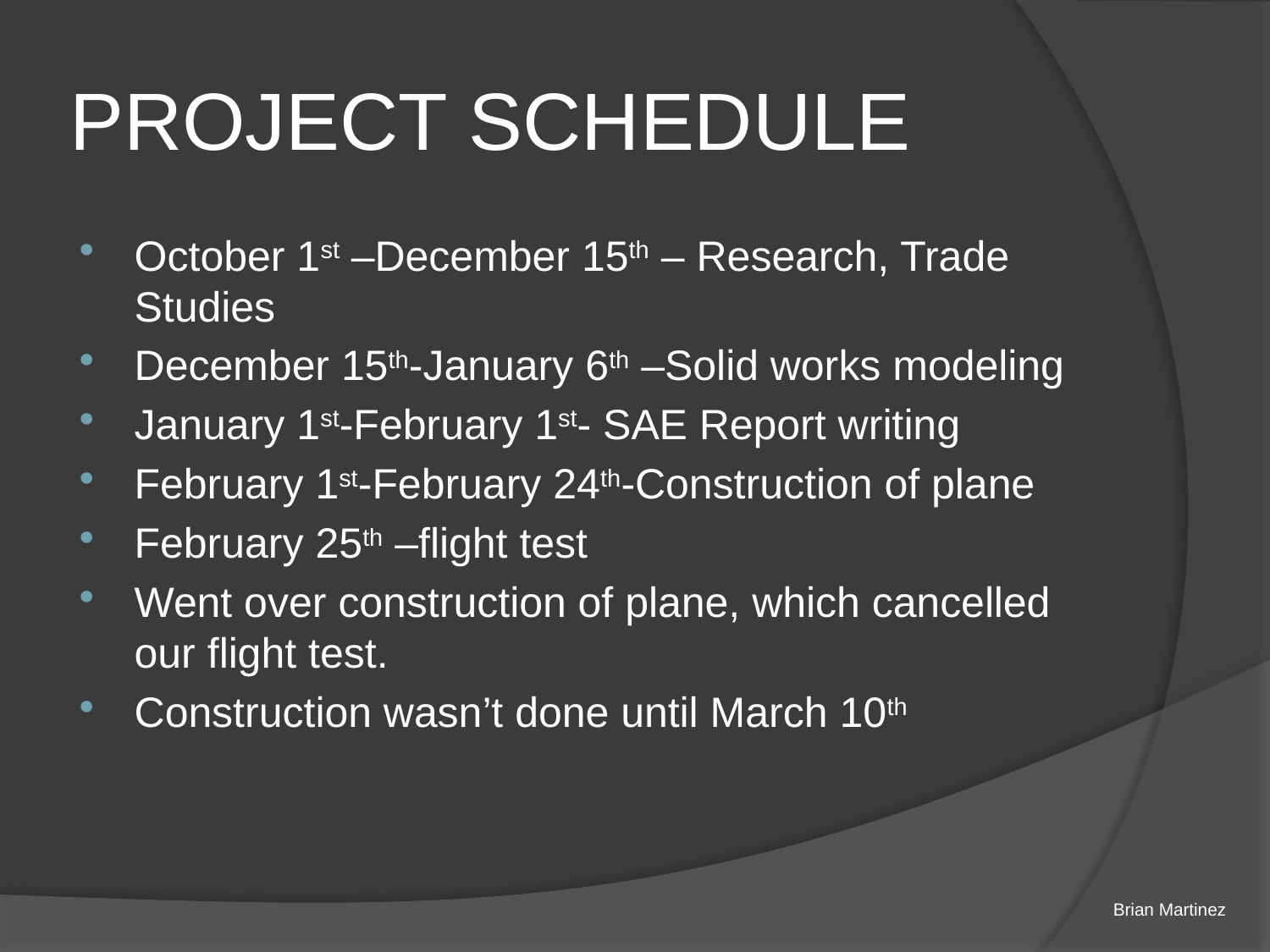

# PROJECT SCHEDULE
October 1st –December 15th – Research, Trade Studies
December 15th-January 6th –Solid works modeling
January 1st-February 1st- SAE Report writing
February 1st-February 24th-Construction of plane
February 25th –flight test
Went over construction of plane, which cancelled our flight test.
Construction wasn’t done until March 10th
Brian Martinez